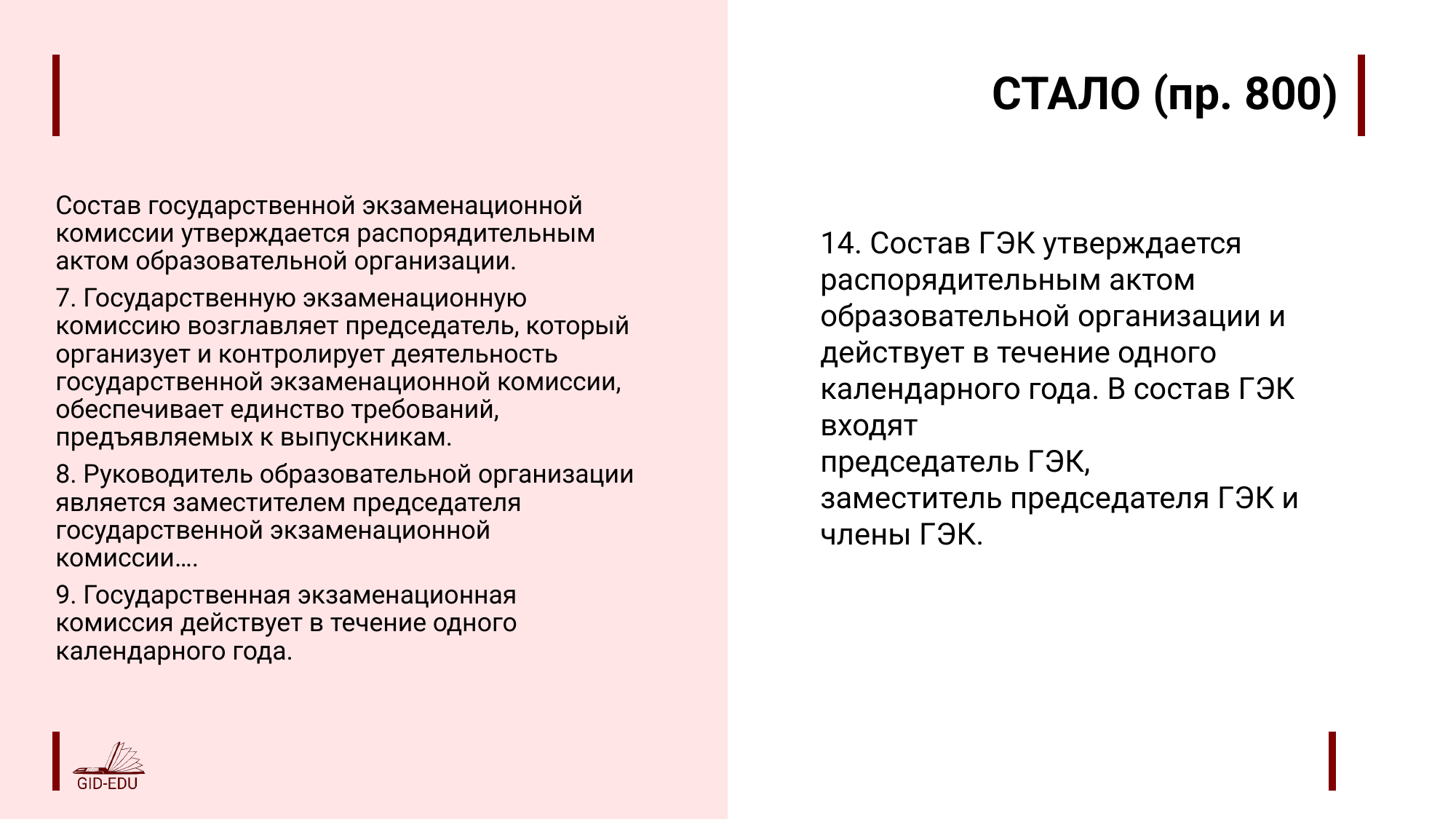

#
Состав государственной экзаменационной комиссии утверждается распорядительным актом образовательной организации.
7. Государственную экзаменационную комиссию возглавляет председатель, который организует и контролирует деятельность государственной экзаменационной комиссии, обеспечивает единство требований, предъявляемых к выпускникам.
8. Руководитель образовательной организации является заместителем председателя государственной экзаменационной комиссии….
9. Государственная экзаменационная комиссия действует в течение одного календарного года.
14. Состав ГЭК утверждается распорядительным актом образовательной организации и действует в течение одного календарного года. В состав ГЭК входят
председатель ГЭК,
заместитель председателя ГЭК и
члены ГЭК.